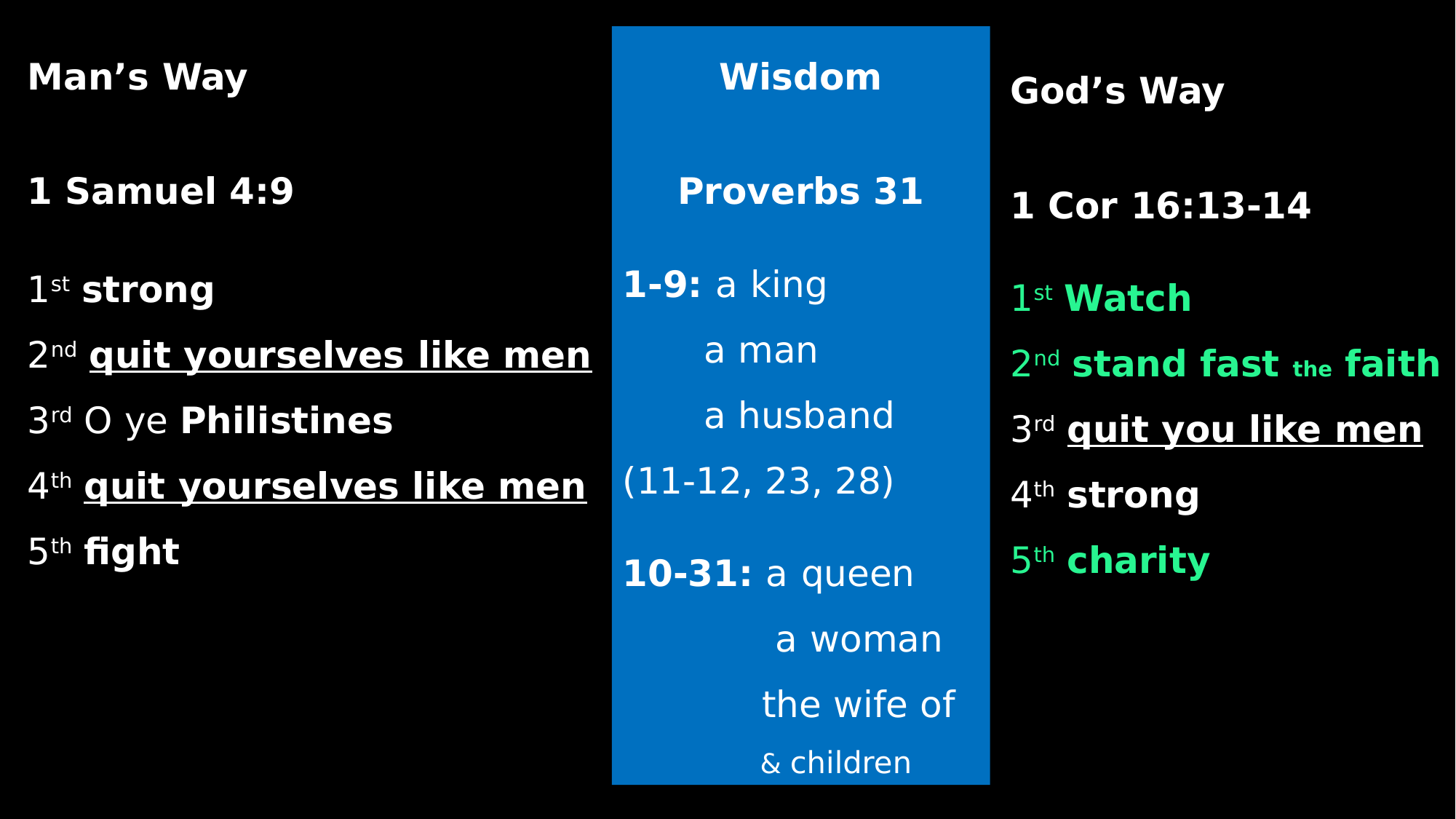

Man’s Way

1 Samuel 4:9

1st strong
2nd quit yourselves like men
3rd O ye Philistines
4th quit yourselves like men
5th fight

Wisdom

Proverbs 31

1-9: a king
       a man
       a husband
(11-12, 23, 28)

10-31: a queen
            a woman
            the wife of
                  & children
God’s Way

1 Cor 16:13-14

1st Watch
2nd stand fast the faith
3rd quit you like men
4th strong
5th charity